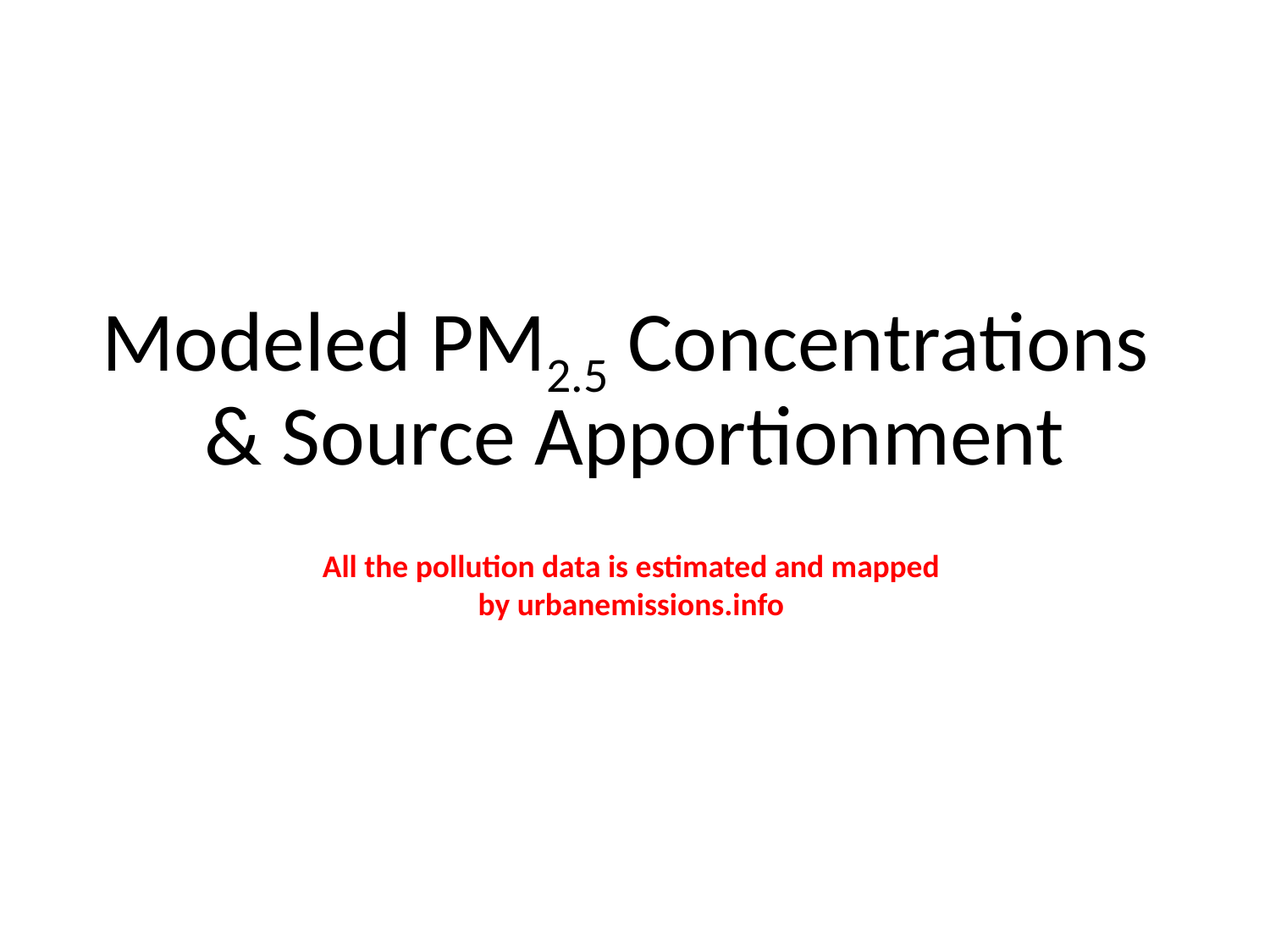

Modeled PM2.5 Concentrations
& Source Apportionment
All the pollution data is estimated and mapped
by urbanemissions.info